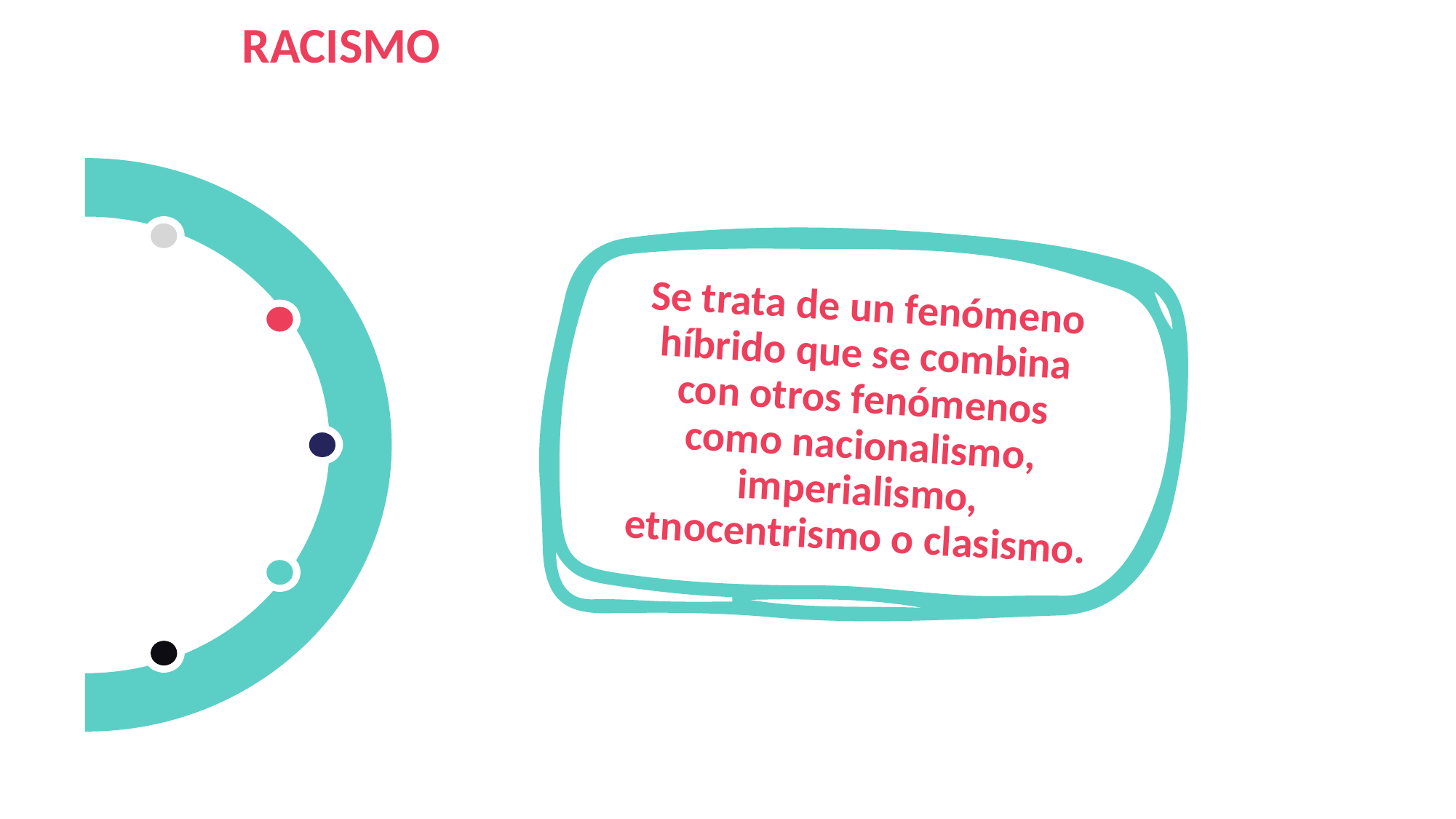

RACISMO

Se trata de un fenómeno híbrido que se combina con otros fenómenos como nacionalismo, imperialismo, etnocentrismo o clasismo.